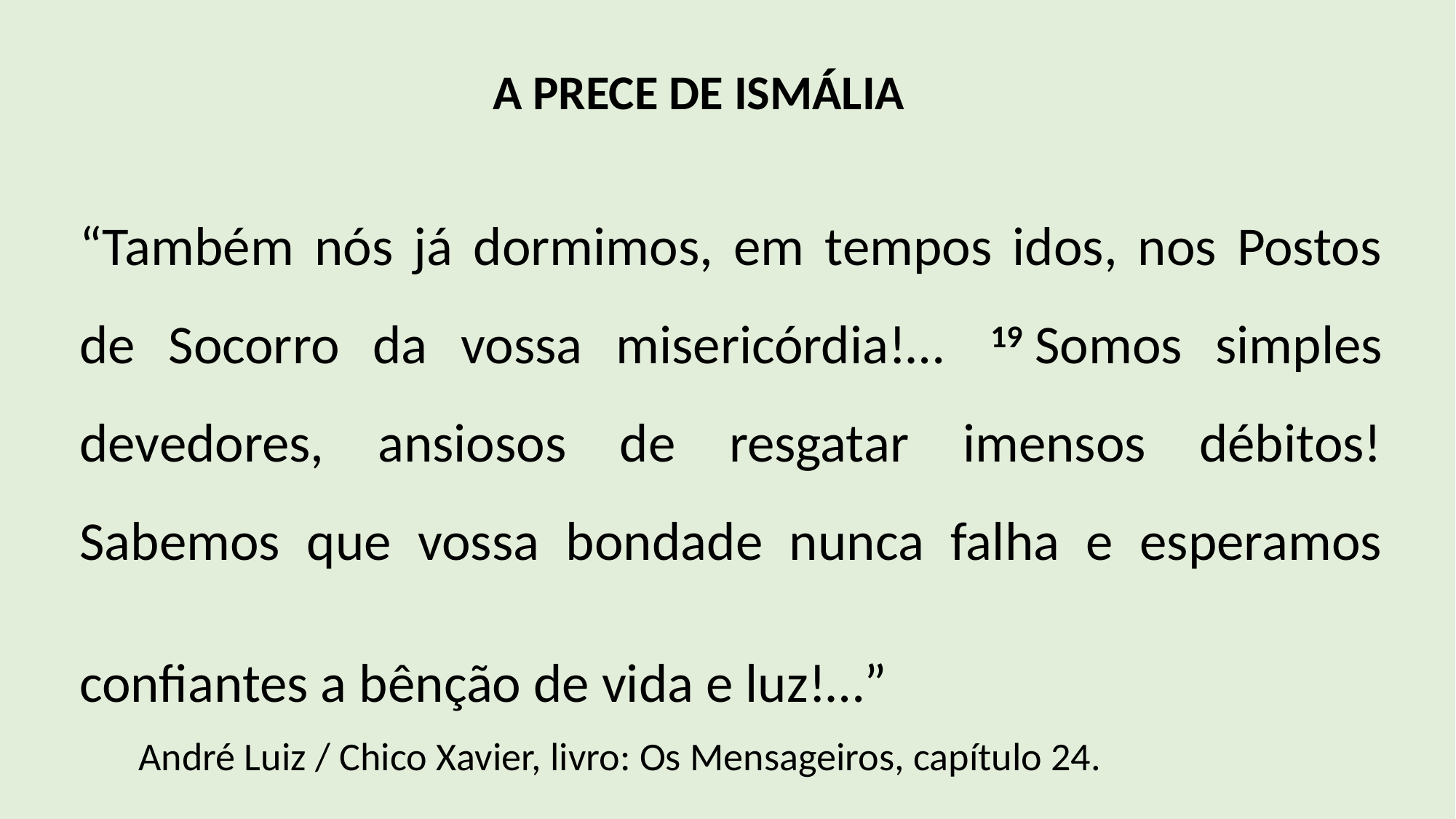

A PRECE DE ISMÁLIA
“Também nós já dormimos, em tempos idos, nos Postos de Socorro da vossa misericórdia!…  19 Somos simples devedores, ansiosos de resgatar imensos débitos! Sabemos que vossa bondade nunca falha e esperamos confiantes a bênção de vida e luz!…”
André Luiz / Chico Xavier, livro: Os Mensageiros, capítulo 24.